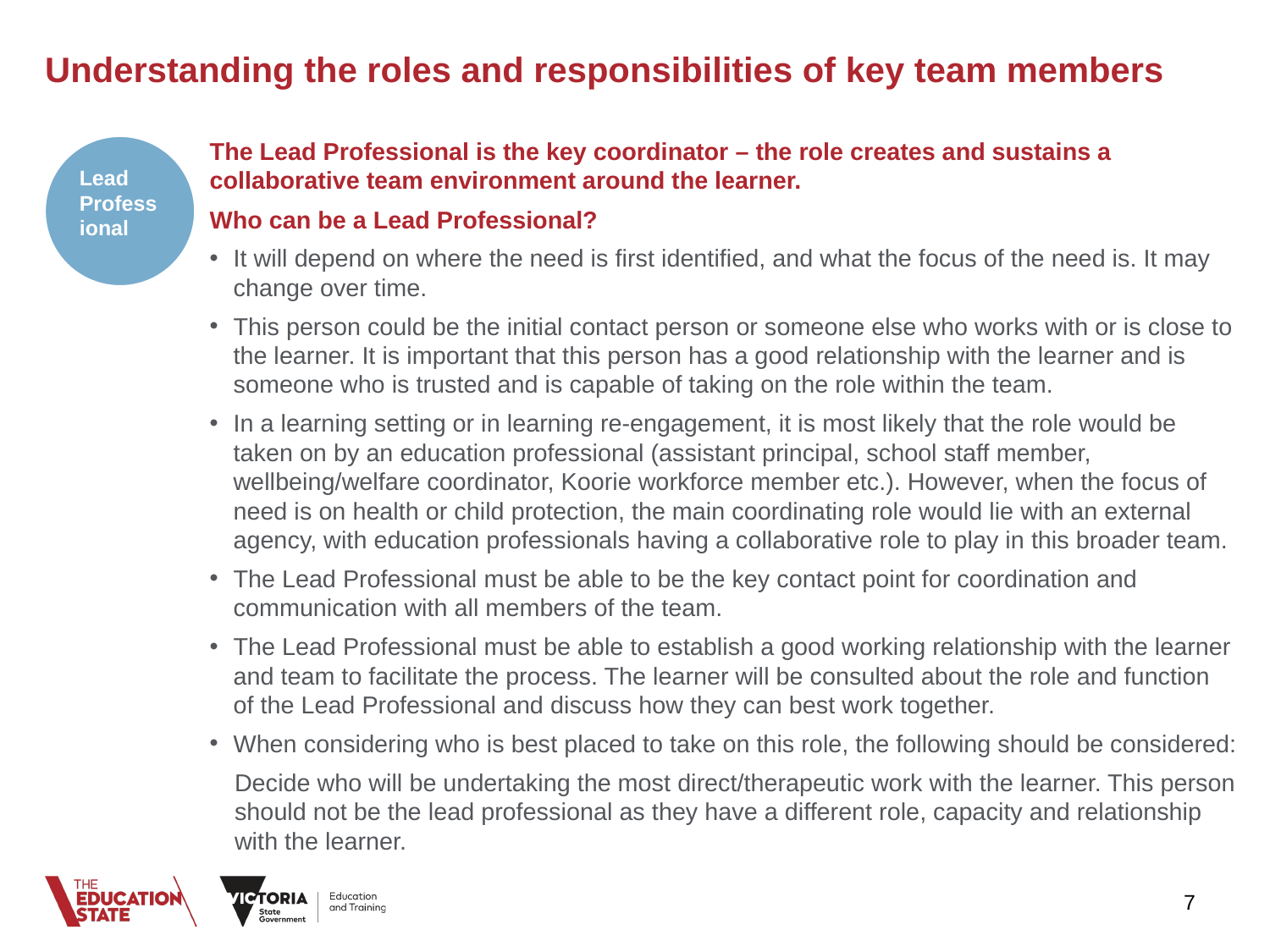

# Understanding the roles and responsibilities of key team members
Lead Professional
The Lead Professional is the key coordinator – the role creates and sustains a collaborative team environment around the learner.
Who can be a Lead Professional?
It will depend on where the need is first identified, and what the focus of the need is. It may change over time.
This person could be the initial contact person or someone else who works with or is close to the learner. It is important that this person has a good relationship with the learner and is someone who is trusted and is capable of taking on the role within the team.
In a learning setting or in learning re-engagement, it is most likely that the role would be taken on by an education professional (assistant principal, school staff member, wellbeing/welfare coordinator, Koorie workforce member etc.). However, when the focus of need is on health or child protection, the main coordinating role would lie with an external agency, with education professionals having a collaborative role to play in this broader team.
The Lead Professional must be able to be the key contact point for coordination and communication with all members of the team.
The Lead Professional must be able to establish a good working relationship with the learner and team to facilitate the process. The learner will be consulted about the role and function of the Lead Professional and discuss how they can best work together.
When considering who is best placed to take on this role, the following should be considered:
Decide who will be undertaking the most direct/therapeutic work with the learner. This person should not be the lead professional as they have a different role, capacity and relationship with the learner.